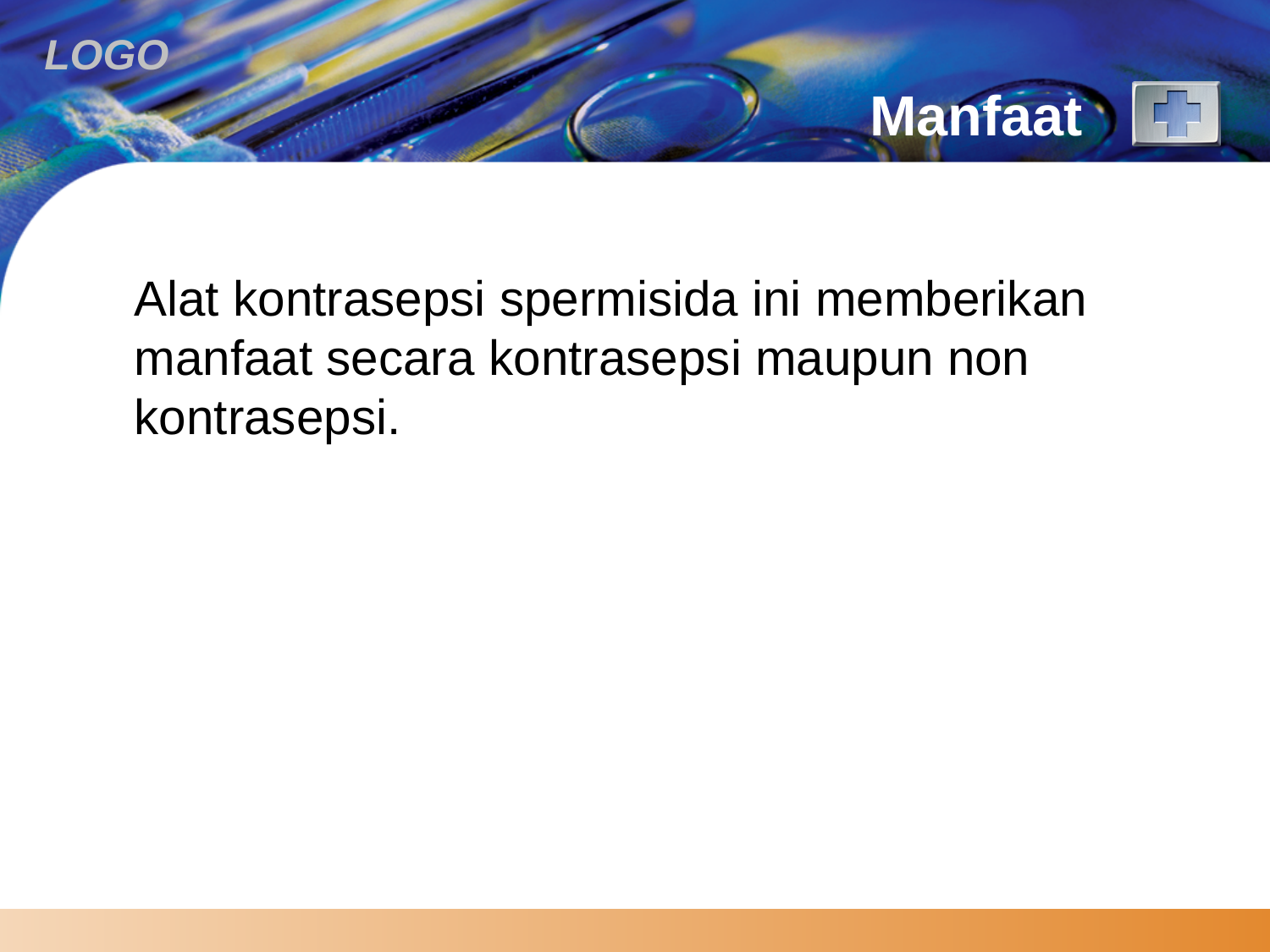

# Manfaat
Alat kontrasepsi spermisida ini memberikan manfaat secara kontrasepsi maupun non kontrasepsi.